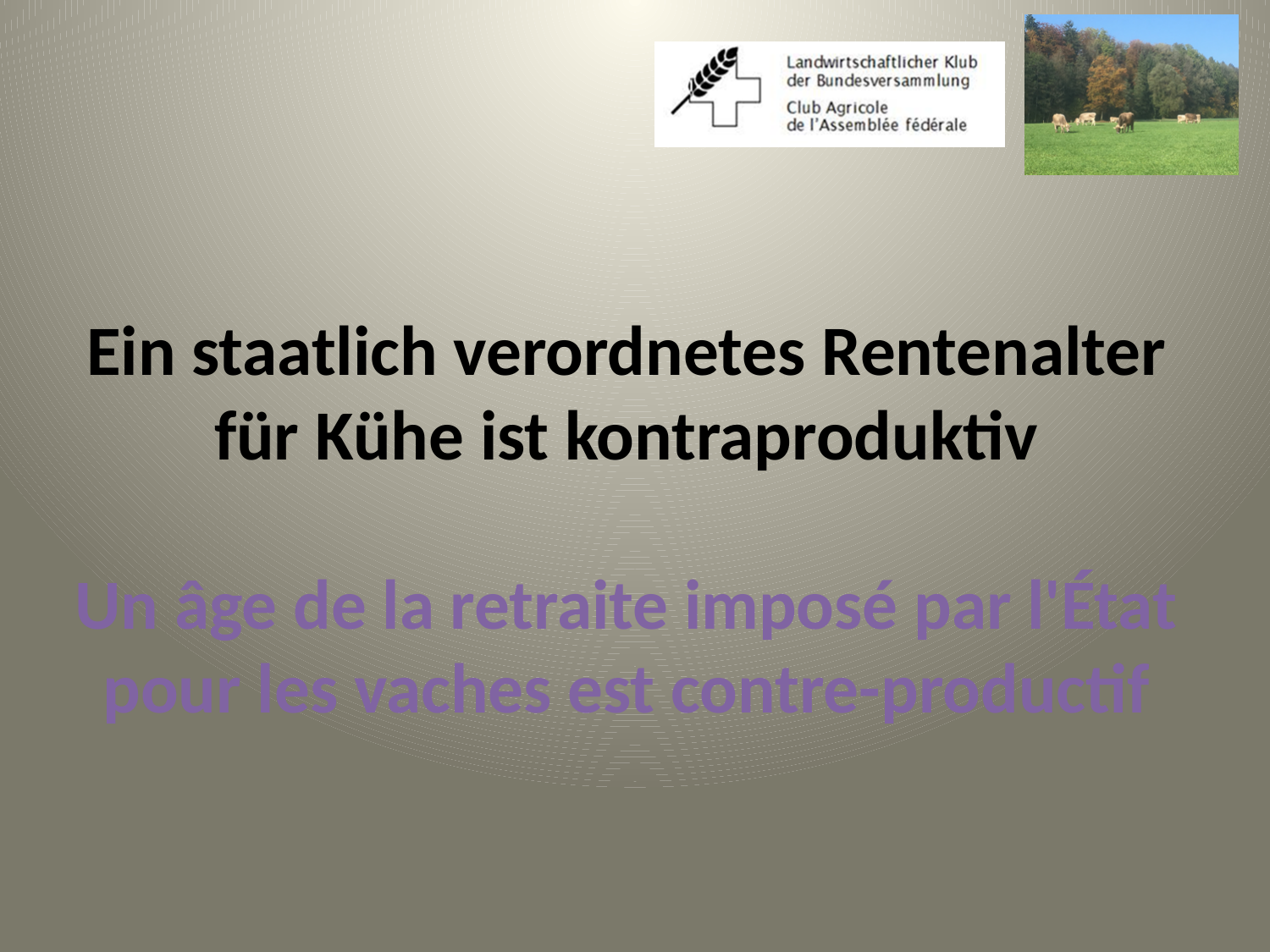

# Ein staatlich verordnetes Rentenalter für Kühe ist kontraproduktiv Un âge de la retraite imposé par l'État pour les vaches est contre-productif